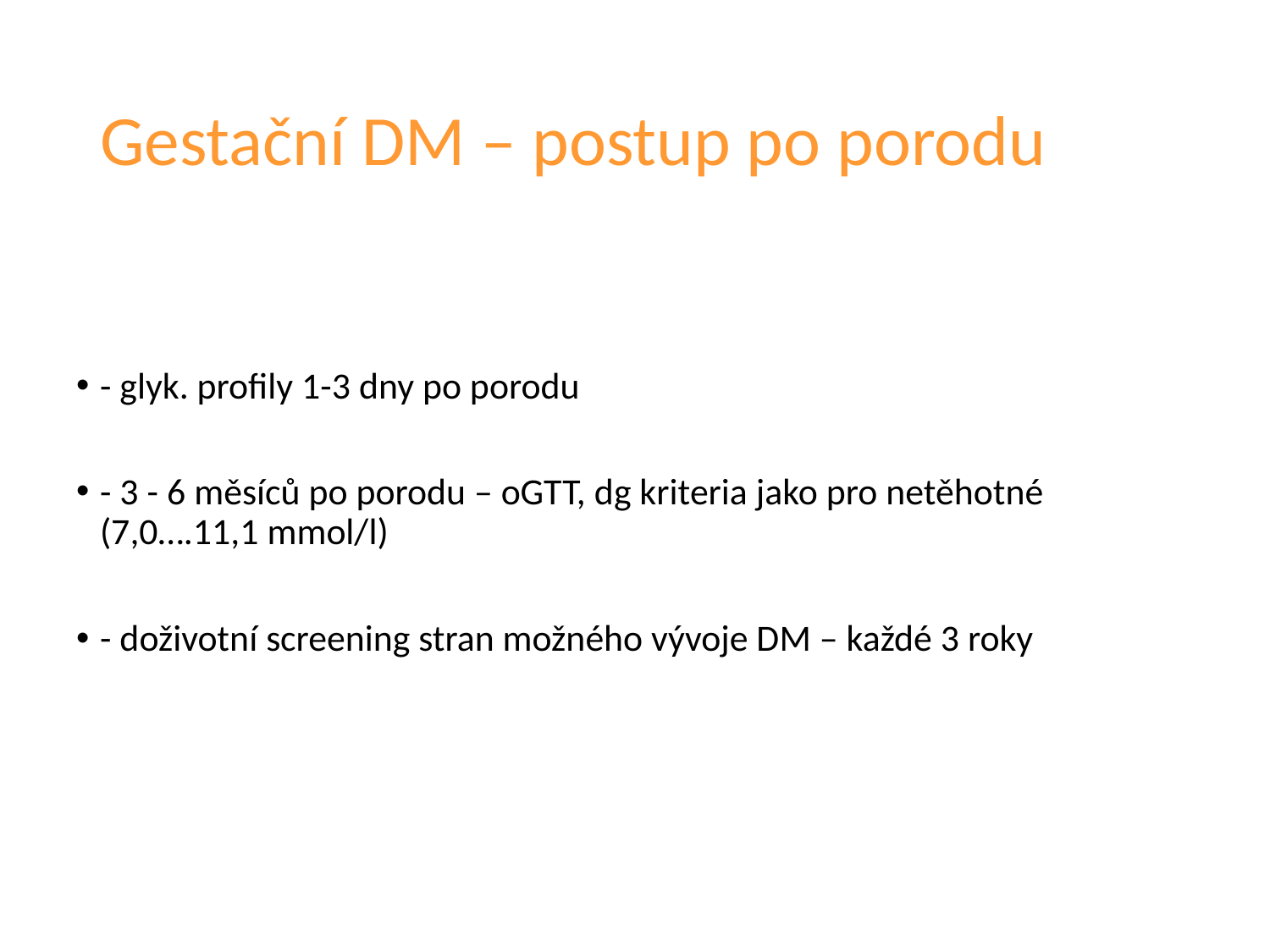

# Gestační DM – postup po porodu

- glyk. profily 1-3 dny po porodu

- 3 - 6 měsíců po porodu – oGTT, dg kriteria jako pro netěhotné (7,0….11,1 mmol/l)

- doživotní screening stran možného vývoje DM – každé 3 roky